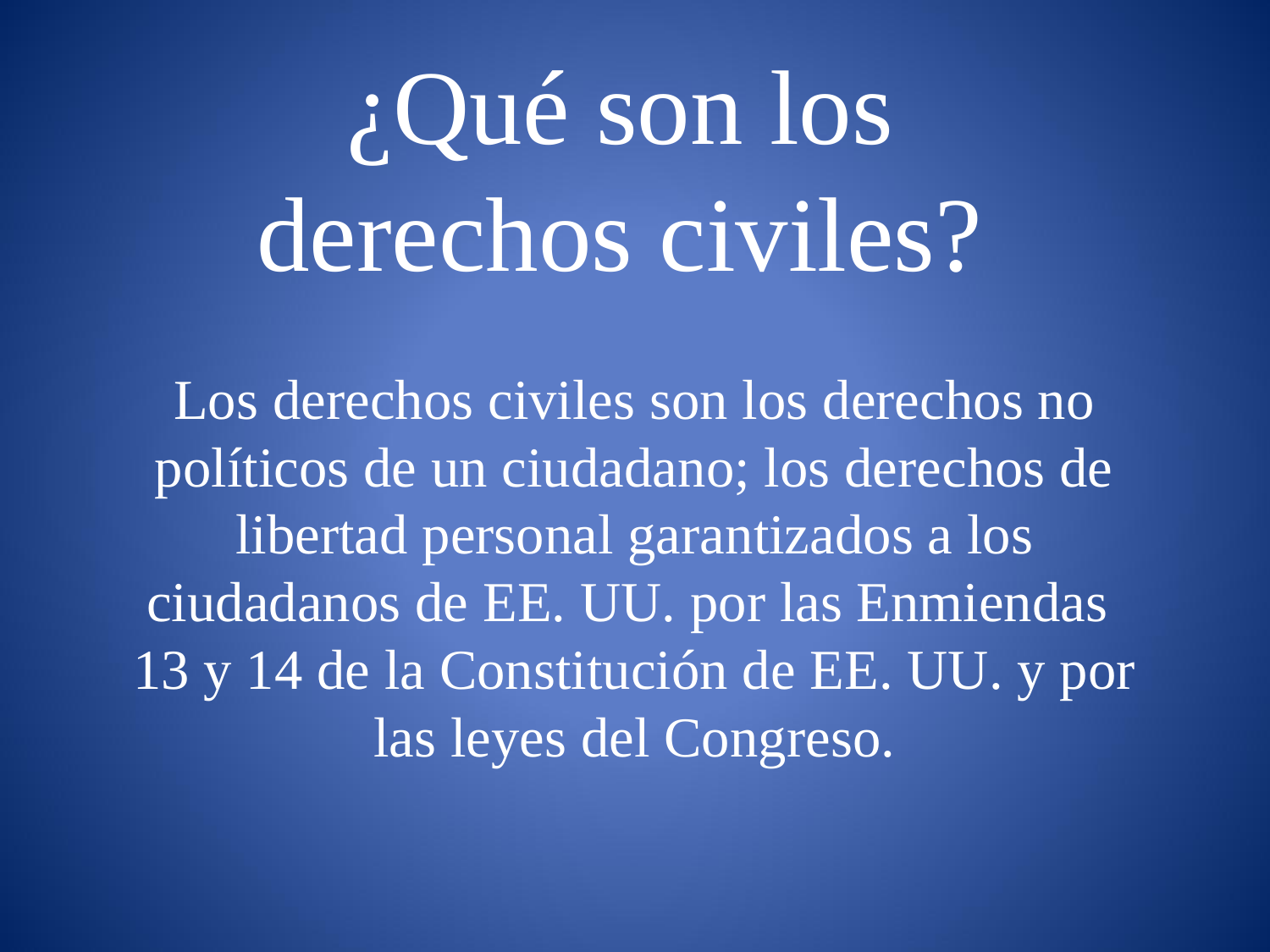

# ¿Qué son los derechos civiles?
Los derechos civiles son los derechos no políticos de un ciudadano; los derechos de libertad personal garantizados a los ciudadanos de EE. UU. por las Enmiendas
13 y 14 de la Constitución de EE. UU. y por las leyes del Congreso.